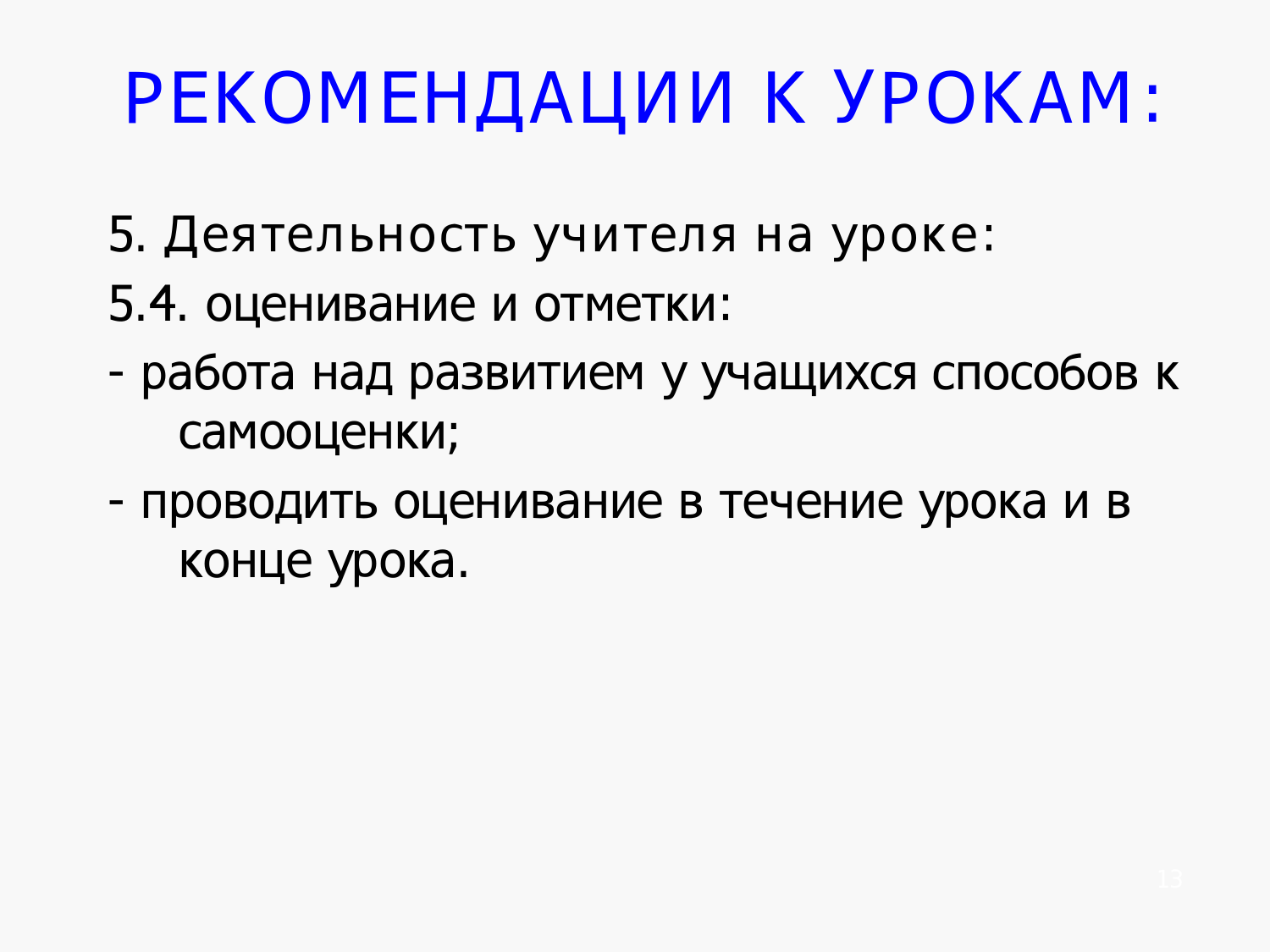

# РЕКОМЕНДАЦИИ К УРОКАМ:
5. Деятельность учителя на уроке:
5.4. оценивание и отметки:
- работа над развитием у учащихся способов к самооценки;
- проводить оценивание в течение урока и в конце урока.

13